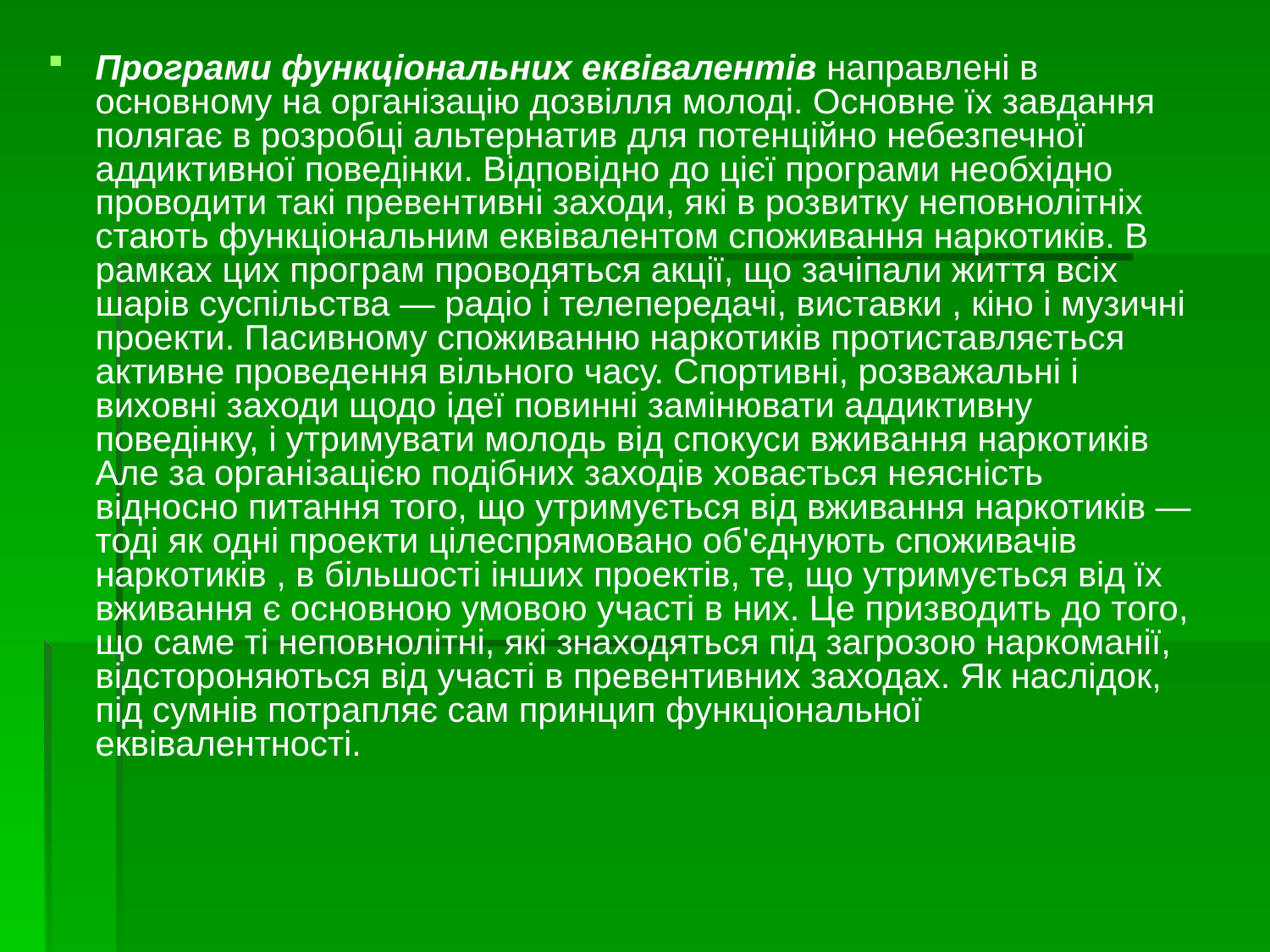

Програми функціональних еквівалентів направлені в основному на організацію дозвілля молоді. Основне їх завдання полягає в розробці альтернатив для потенційно небезпечної аддиктивної поведінки. Відповідно до цієї програми необхідно проводити такі превентивні заходи, які в розвитку неповнолітніх стають функціональним еквівалентом споживання наркотиків. В рамках цих програм проводяться акції, що зачіпали життя всіх шарів суспільства — радіо і телепередачі, виставки , кіно і музичні проекти. Пасивному споживанню наркотиків протиставляється активне проведення вільного часу. Спортивні, розважальні і виховні заходи щодо ідеї повинні замінювати аддиктивну поведінку, і утримувати молодь від спокуси вживання наркотиків Але за організацією подібних заходів ховається неясність відносно питання того, що утримується від вживання наркотиків — тоді як одні проекти цілеспрямовано об'єднують споживачів наркотиків , в більшості інших проектів, те, що утримується від їх вживання є основною умовою участі в них. Це призводить до того, що саме ті неповнолітні, які знаходяться під загрозою наркоманії, відстороняються від участі в превентивних заходах. Як наслідок, під сумнів потрапляє сам принцип функціональної еквівалентності.